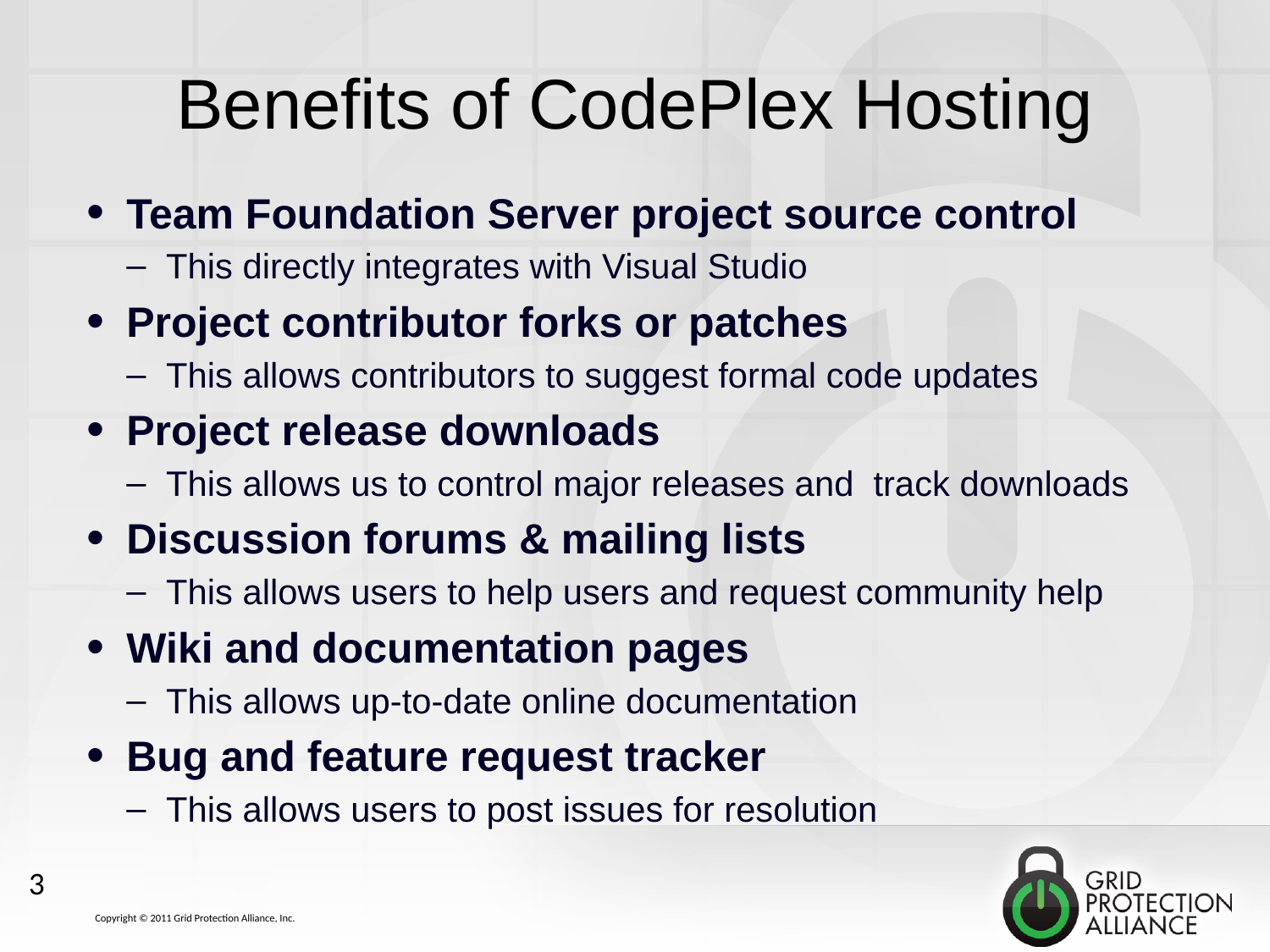

# Benefits of CodePlex Hosting
Team Foundation Server project source control
This directly integrates with Visual Studio
Project contributor forks or patches
This allows contributors to suggest formal code updates
Project release downloads
This allows us to control major releases and  track downloads
Discussion forums & mailing lists
This allows users to help users and request community help
Wiki and documentation pages
This allows up-to-date online documentation
Bug and feature request tracker
This allows users to post issues for resolution